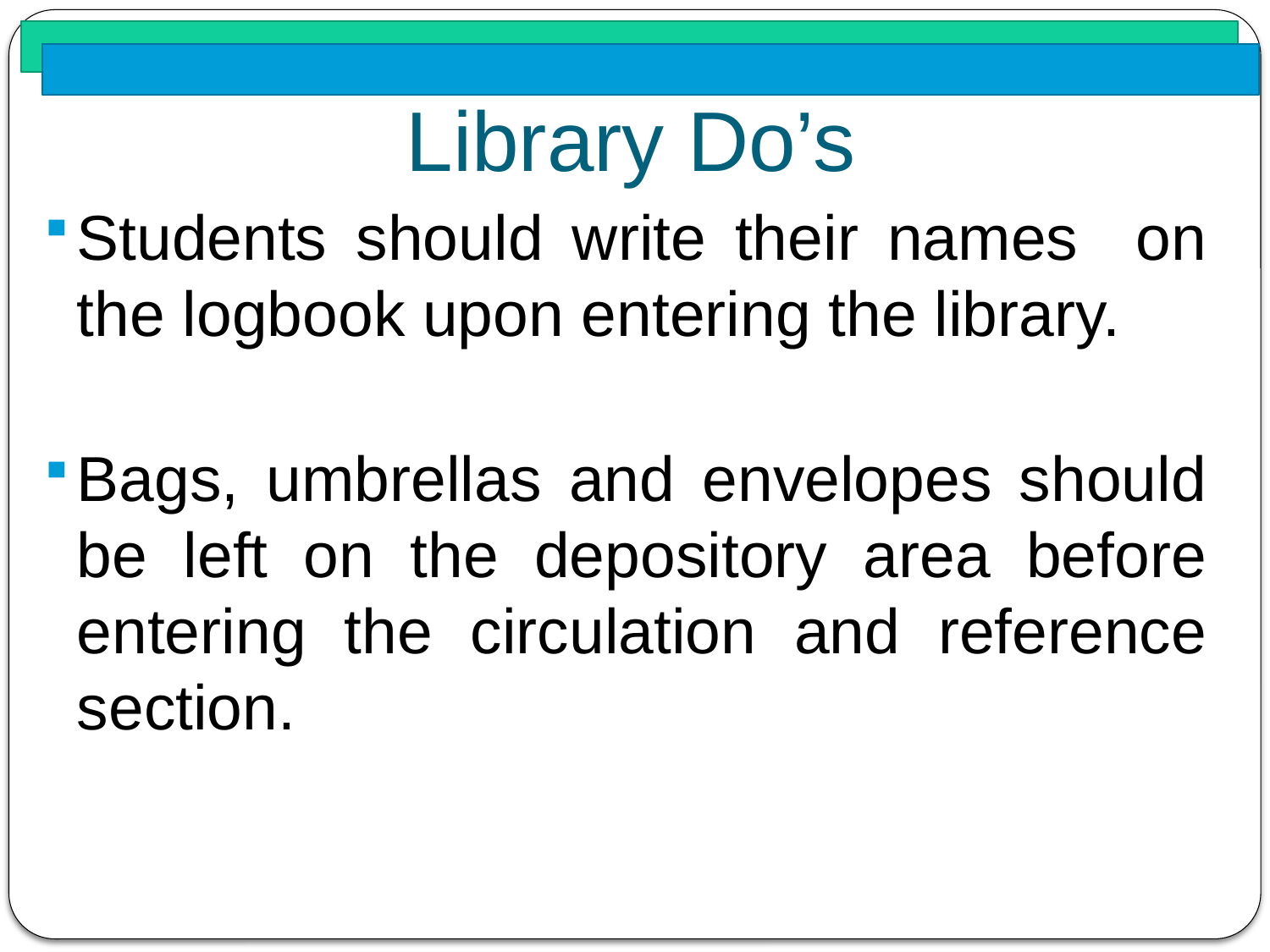

# Library Do’s
Students should write their names  on the logbook upon entering the library.

Bags, umbrellas and envelopes should be left on the depository area before entering the circulation and reference section.